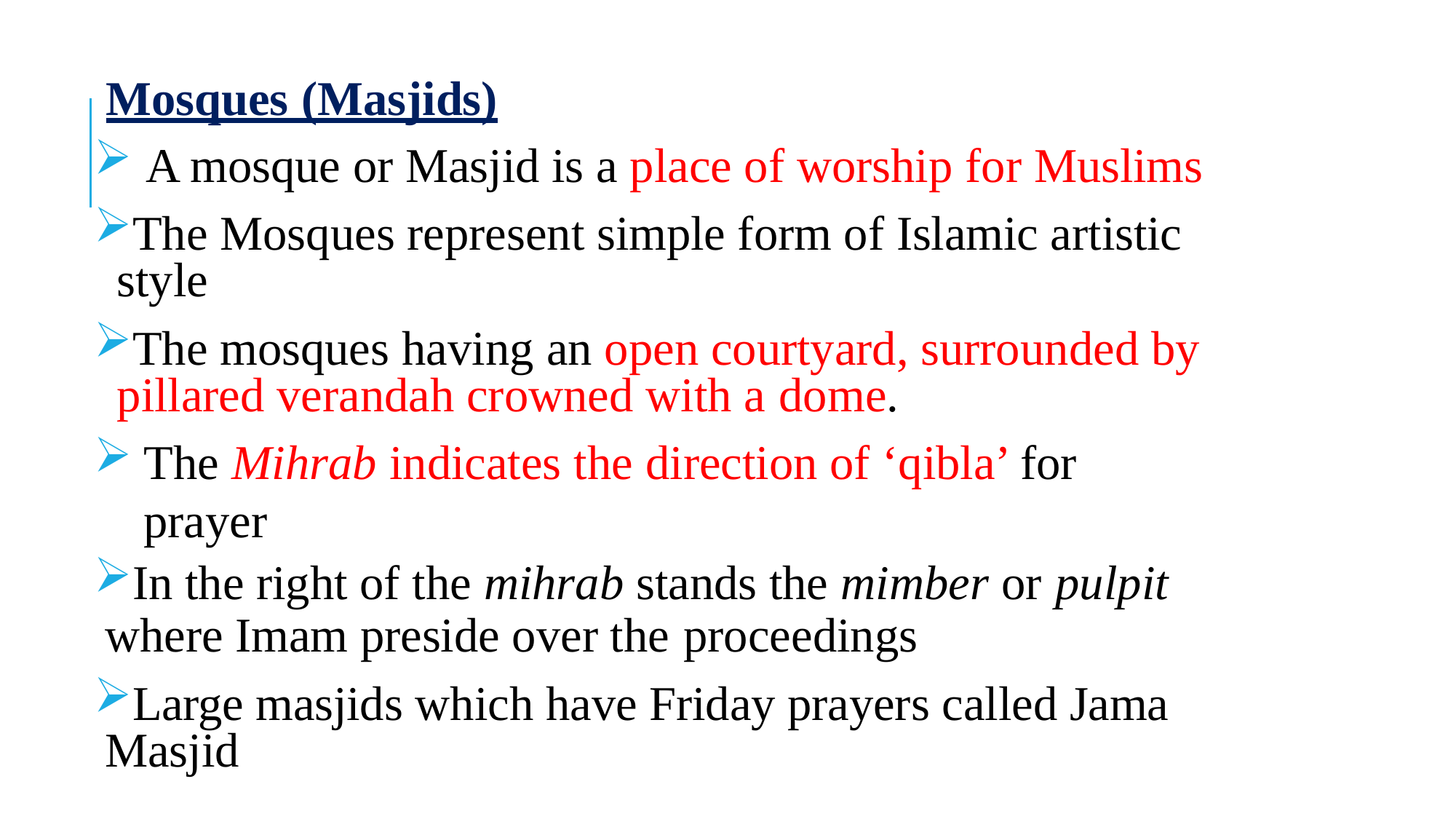

Mosques (Masjids)
A mosque or Masjid is a place of worship for Muslims
The Mosques represent simple form of Islamic artistic  style
The mosques having an open courtyard, surrounded by  pillared verandah crowned with a dome.
The Mihrab indicates the direction of ‘qibla’ for prayer
In the right of the mihrab stands the mimber or pulpit
where Imam preside over the proceedings
Large masjids which have Friday prayers called Jama  Masjid